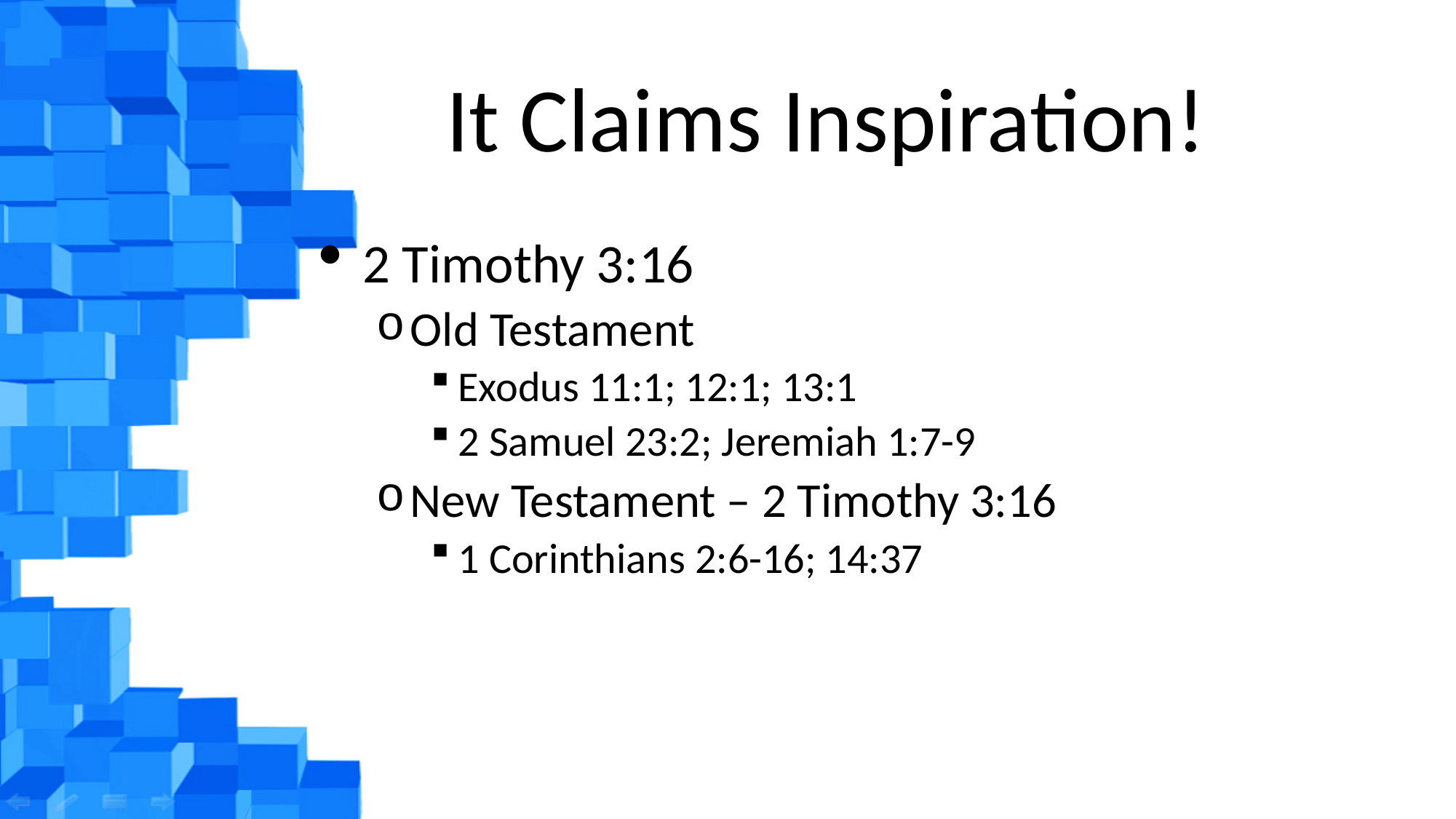

# It Claims Inspiration!
2 Timothy 3:16
Old Testament
Exodus 11:1; 12:1; 13:1
2 Samuel 23:2; Jeremiah 1:7-9
New Testament – 2 Timothy 3:16
1 Corinthians 2:6-16; 14:37